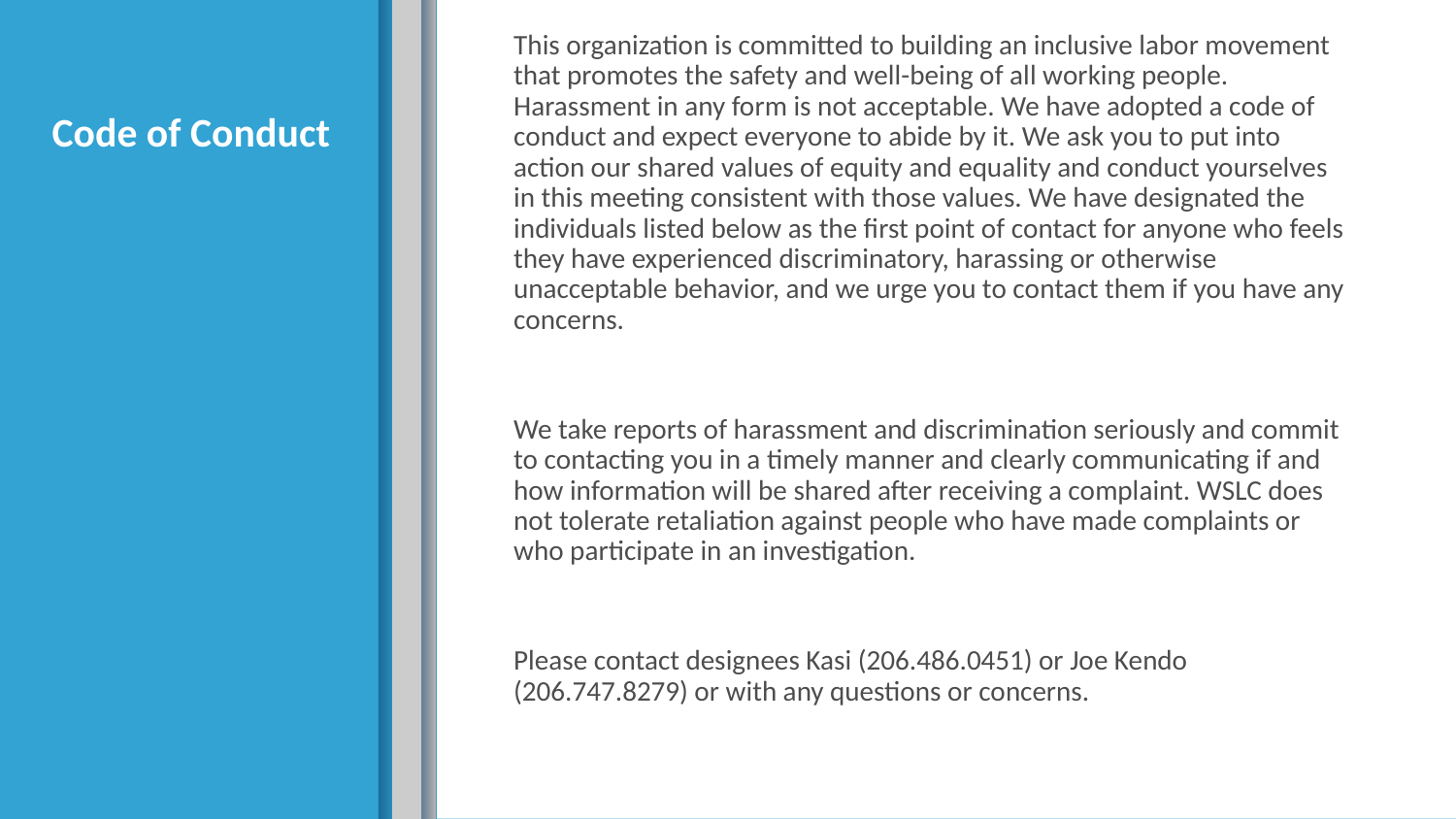

This organization is committed to building an inclusive labor movement that promotes the safety and well-being of all working people. Harassment in any form is not acceptable. We have adopted a code of conduct and expect everyone to abide by it. We ask you to put into action our shared values of equity and equality and conduct yourselves in this meeting consistent with those values. We have designated the individuals listed below as the first point of contact for anyone who feels they have experienced discriminatory, harassing or otherwise unacceptable behavior, and we urge you to contact them if you have any concerns.

We take reports of harassment and discrimination seriously and commit to contacting you in a timely manner and clearly communicating if and how information will be shared after receiving a complaint. WSLC does not tolerate retaliation against people who have made complaints or who participate in an investigation.

Please contact designees Kasi (206.486.0451) or Joe Kendo (206.747.8279) or with any questions or concerns.

# Code of Conduct